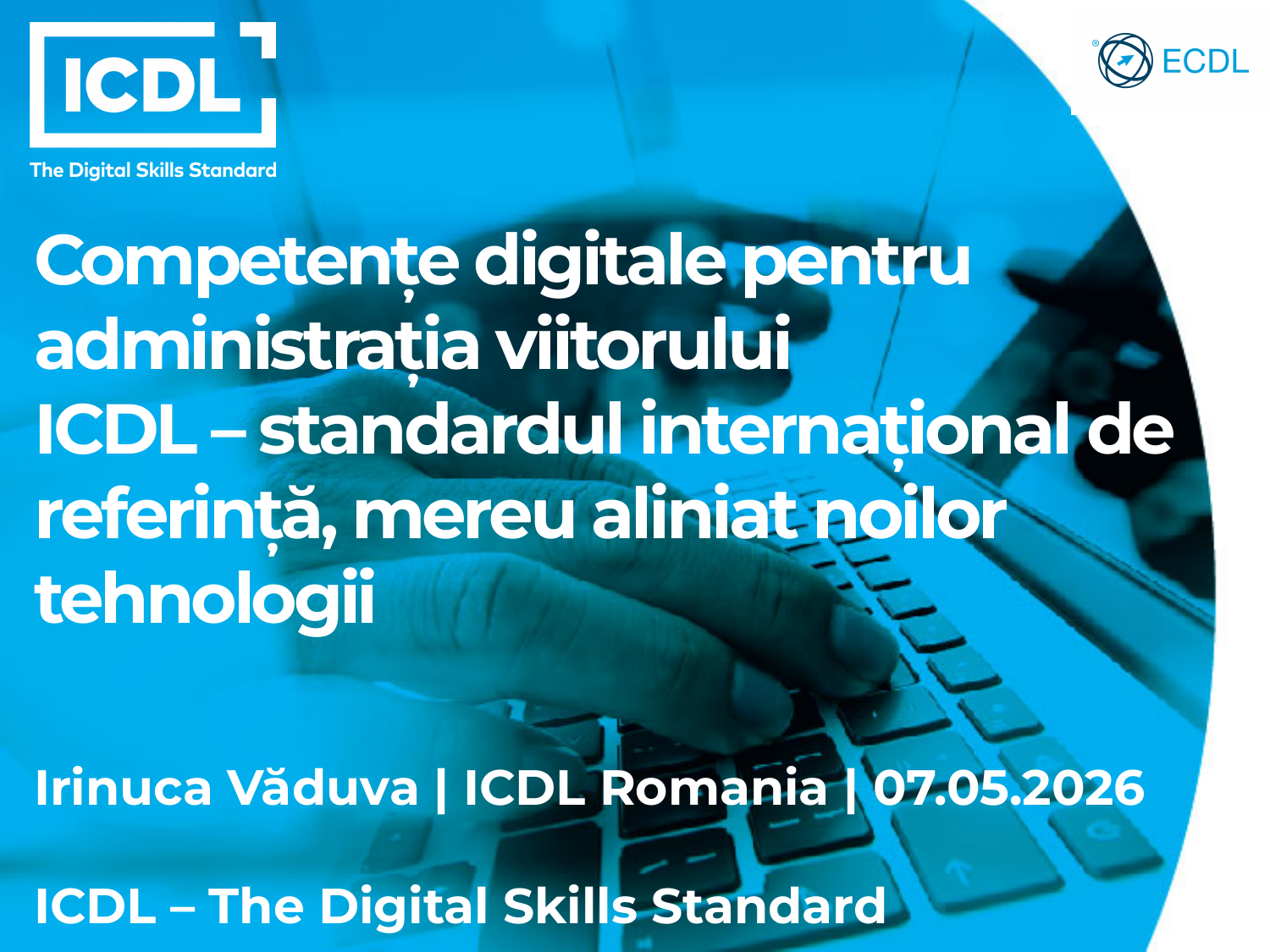

Competențe digitale pentru administrația viitorului
ICDL – standardul internațional de referință, mereu aliniat noilor tehnologii

Irinuca Văduva | ICDL Romania | 07.05.2026

ICDL – The Digital Skills Standard